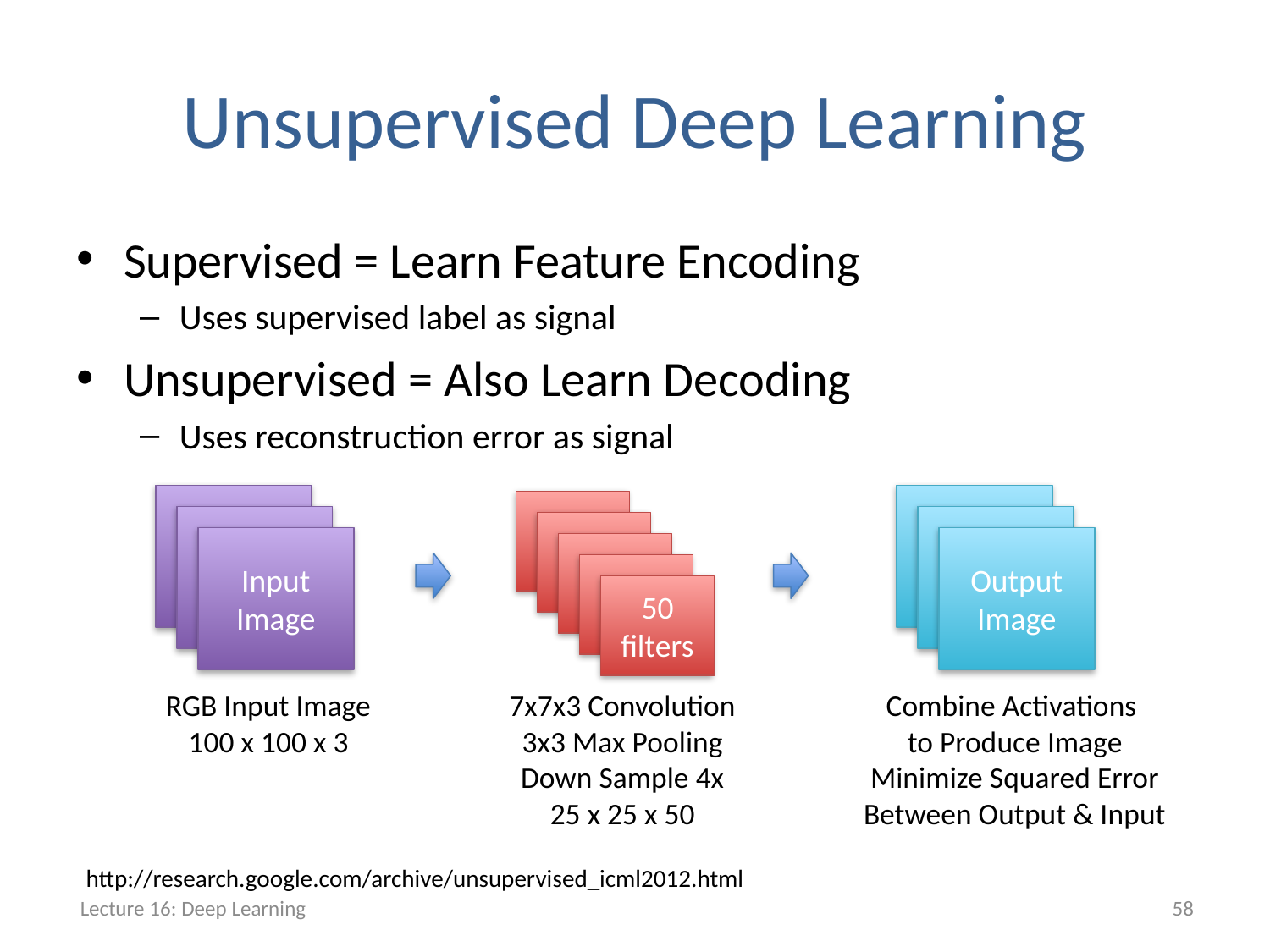

# Unsupervised Deep Learning
Supervised = Learn Feature Encoding
Uses supervised label as signal
Unsupervised = Also Learn Decoding
Uses reconstruction error as signal

Input Image
Input Image

Input Image
Input Image

Input Image
Output
Image

50 filters
RGB Input Image
100 x 100 x 3
7x7x3 Convolution
3x3 Max Pooling
Down Sample 4x
25 x 25 x 50
Combine Activations
to Produce Image
Minimize Squared Error
Between Output & Input
http://research.google.com/archive/unsupervised_icml2012.html
Lecture 16: Deep Learning
58